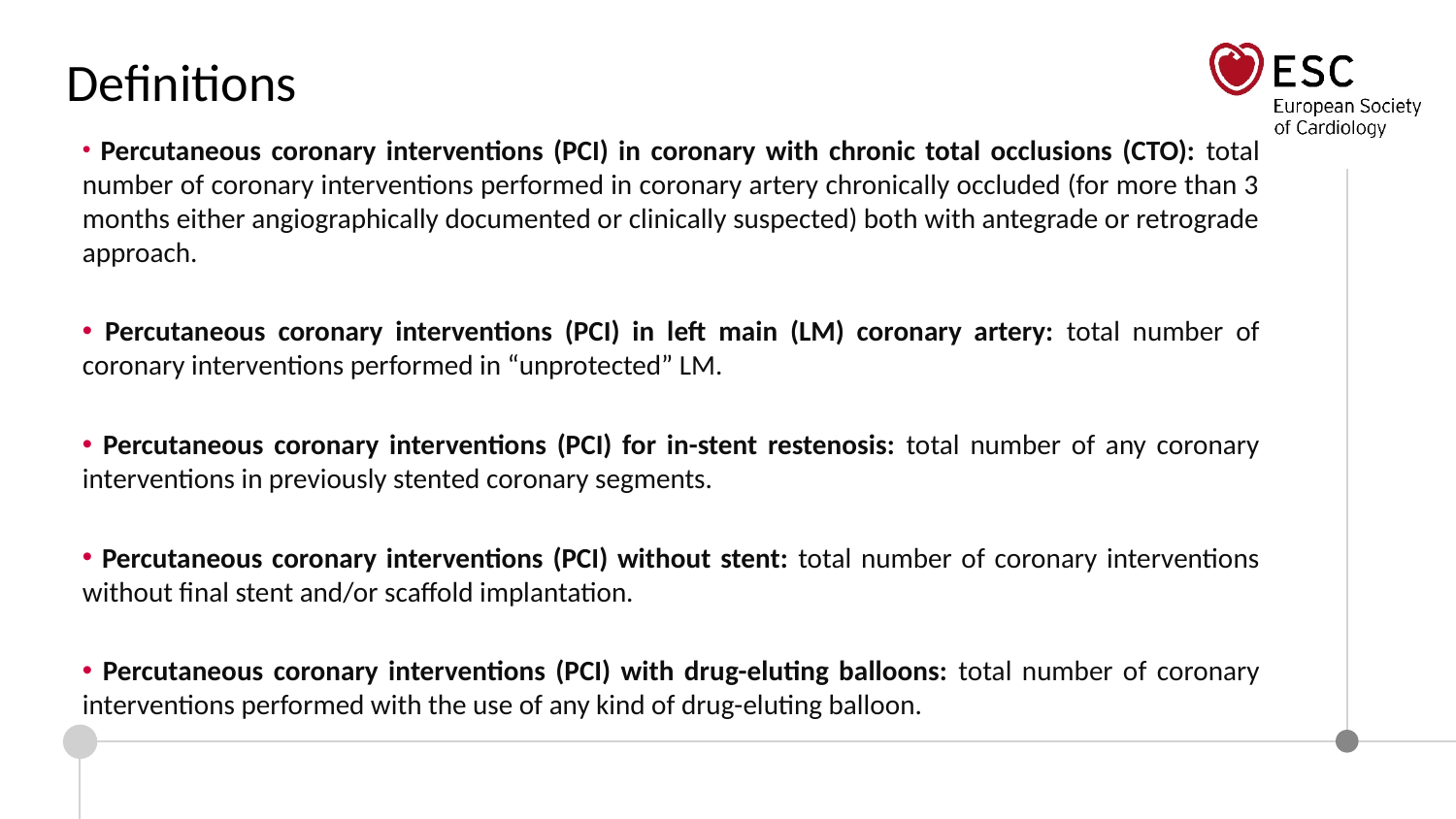

Definitions
 Percutaneous coronary interventions (PCI) in coronary with chronic total occlusions (CTO): total number of coronary interventions performed in coronary artery chronically occluded (for more than 3 months either angiographically documented or clinically suspected) both with antegrade or retrograde approach.

 Percutaneous coronary interventions (PCI) in left main (LM) coronary artery: total number of coronary interventions performed in “unprotected” LM.

 Percutaneous coronary interventions (PCI) for in-stent restenosis: total number of any coronary interventions in previously stented coronary segments.

 Percutaneous coronary interventions (PCI) without stent: total number of coronary interventions without final stent and/or scaffold implantation.

 Percutaneous coronary interventions (PCI) with drug-eluting balloons: total number of coronary interventions performed with the use of any kind of drug-eluting balloon.